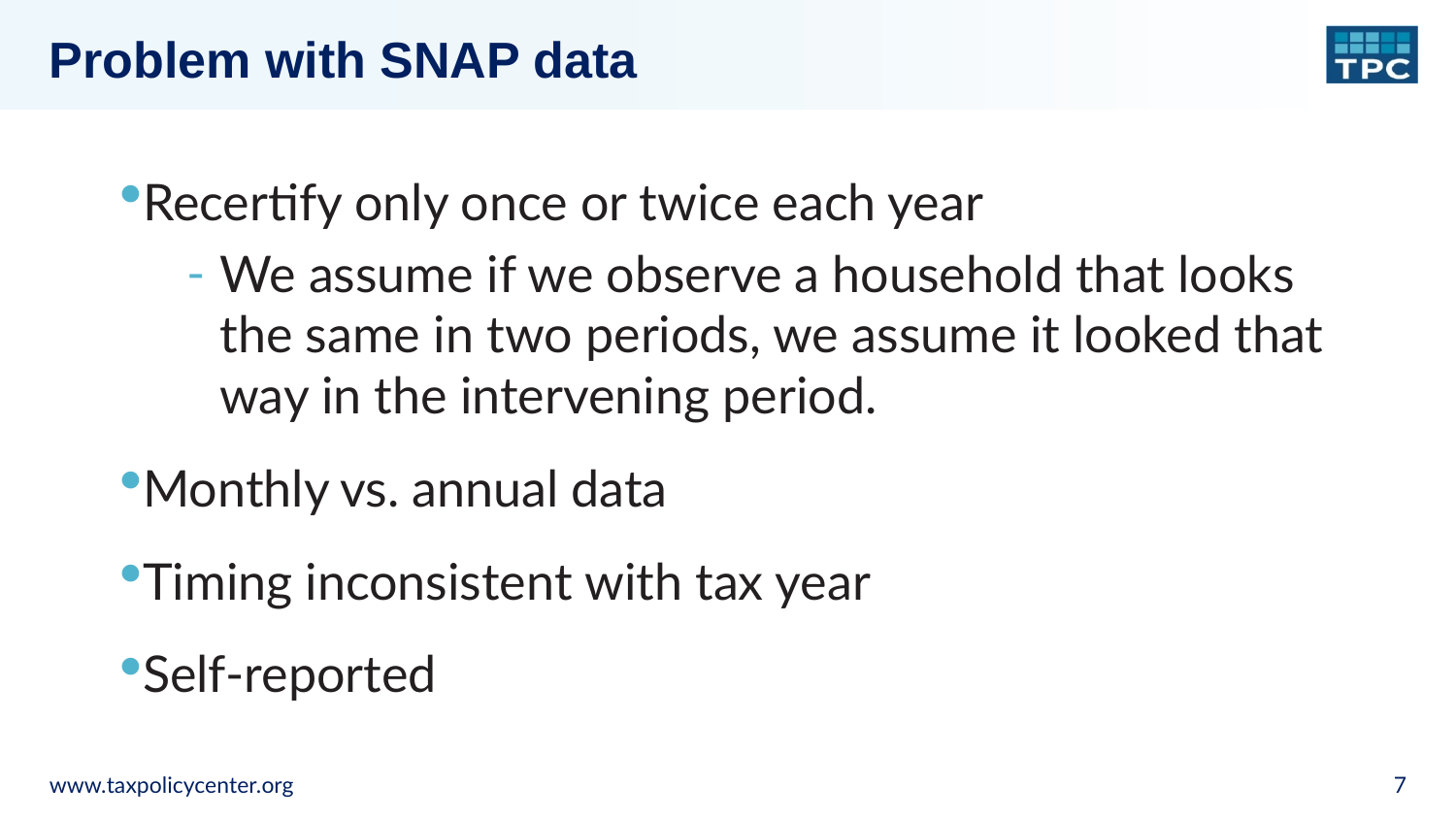

# Problem with SNAP data
Recertify only once or twice each year
We assume if we observe a household that looks the same in two periods, we assume it looked that way in the intervening period.
Monthly vs. annual data
Timing inconsistent with tax year
Self-reported